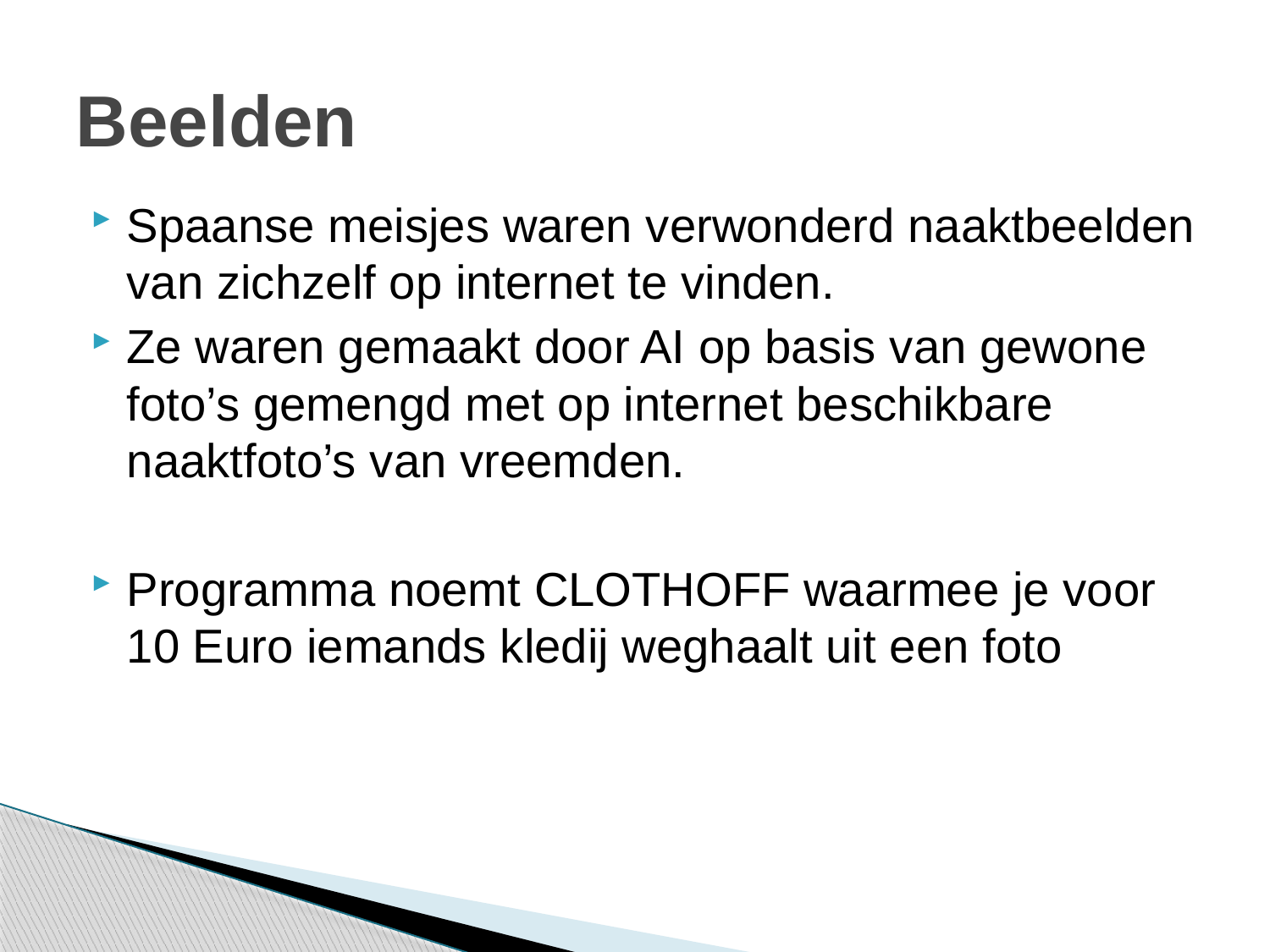

# Beelden
Spaanse meisjes waren verwonderd naaktbeelden van zichzelf op internet te vinden.
Ze waren gemaakt door AI op basis van gewone foto’s gemengd met op internet beschikbare naaktfoto’s van vreemden.

Programma noemt CLOTHOFF waarmee je voor 10 Euro iemands kledij weghaalt uit een foto